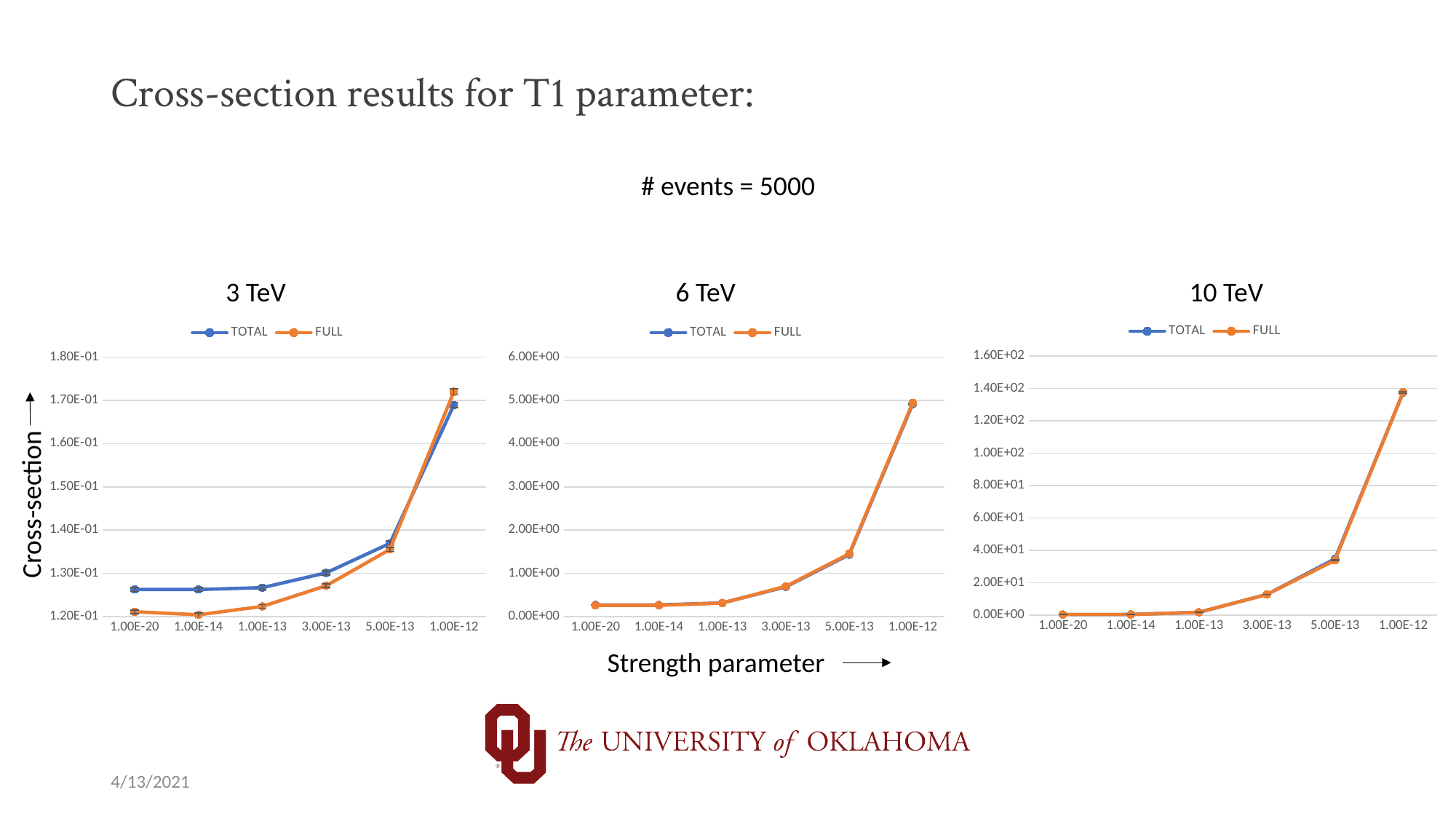

# Cross-section results for T1 parameter:
# events = 5000
3 TeV
6 TeV
10 TeV

### Chart

| Category | TOTAL | FULL |
|---|---|---|
| 9.9999999999999995E-21 | 0.413423232732013 | 0.398248326 |
| 1E-14 | 0.4271355700378 | 0.413608833 |
| 1E-13 | 1.783747225872 | 1.795669916 |
| 2.9999999999999998E-13 | 12.804759211832001 | 12.79474465 |
| 4.9999999999999999E-13 | 34.747890198032 | 33.88232762 |
| 9.9999999999999998E-13 | 137.307423162732 | 137.536982 |

### Chart

| Category | TOTAL | FULL |
|---|---|---|
| 9.9999999999999995E-21 | 0.126245899789 | 0.121104649 |
| 1E-14 | 0.12625015805150647 | 0.120401007 |
| 1E-13 | 0.126673146584018 | 0.122339187 |
| 2.9999999999999998E-13 | 0.13009586977421 | 0.127119492 |
| 4.9999999999999999E-13 | 0.1369253527639 | 0.135516408 |
| 9.9999999999999998E-13 | 0.16891540974129998 | 0.171993271 |

### Chart

| Category | TOTAL | FULL |
|---|---|---|
| 9.9999999999999995E-21 | 0.2677865670300004 | 0.258123052011 |
| 1E-14 | 0.26824862389745696 | 0.259971917122 |
| 1E-13 | 0.3143363767045 | 0.311291215091 |
| 2.9999999999999998E-13 | 0.685768066062 | 0.697617591251 |
| 4.9999999999999999E-13 | 1.43250316549 | 1.45124732792 |
| 9.9999999999999998E-13 | 4.9156605637799995 | 4.94349852369 |
Cross-section
Strength parameter
4/13/2021